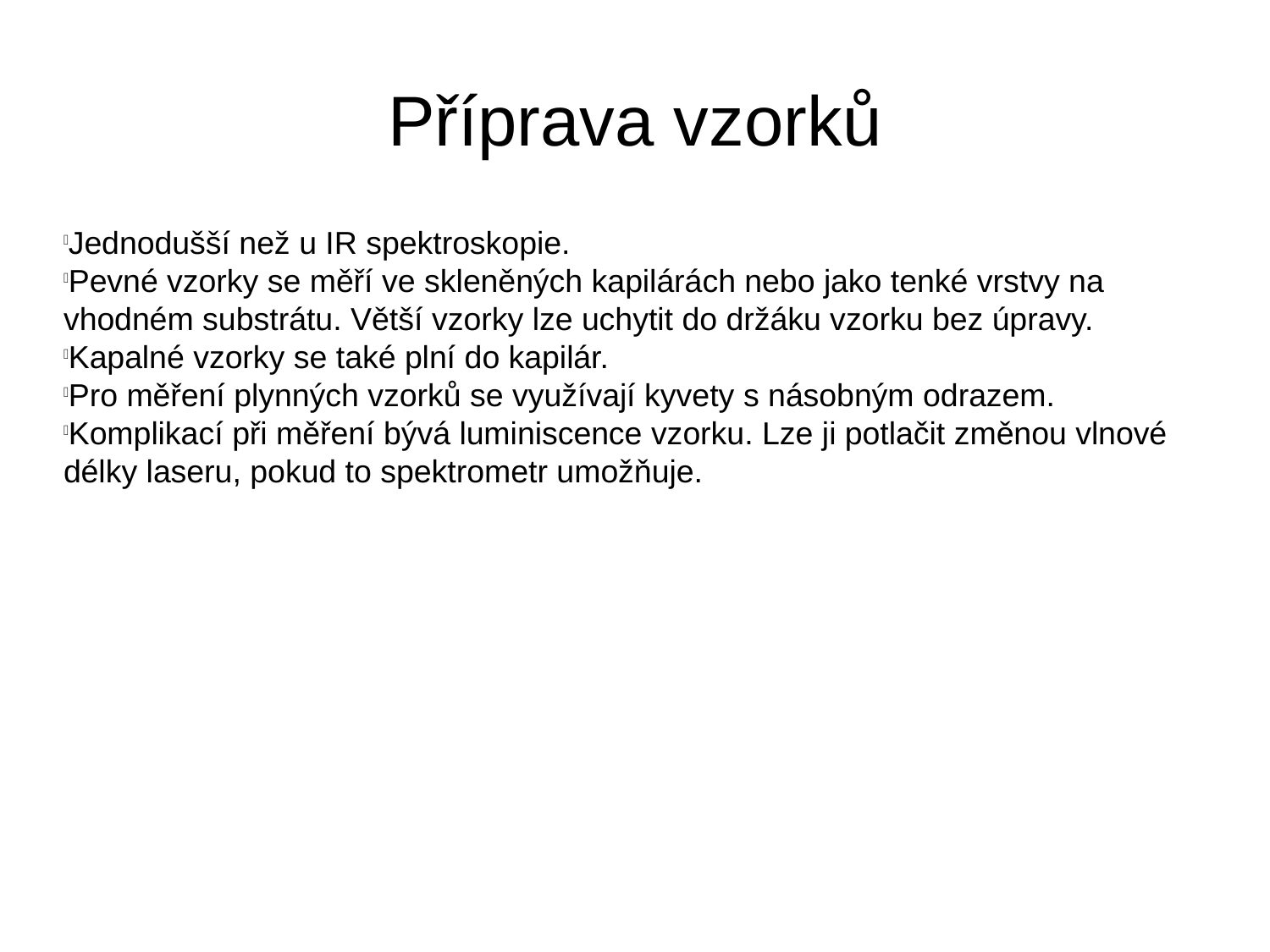

Příprava vzorků
Jednodušší než u IR spektroskopie.
Pevné vzorky se měří ve skleněných kapilárách nebo jako tenké vrstvy na vhodném substrátu. Větší vzorky lze uchytit do držáku vzorku bez úpravy.
Kapalné vzorky se také plní do kapilár.
Pro měření plynných vzorků se využívají kyvety s násobným odrazem.
Komplikací při měření bývá luminiscence vzorku. Lze ji potlačit změnou vlnové délky laseru, pokud to spektrometr umožňuje.